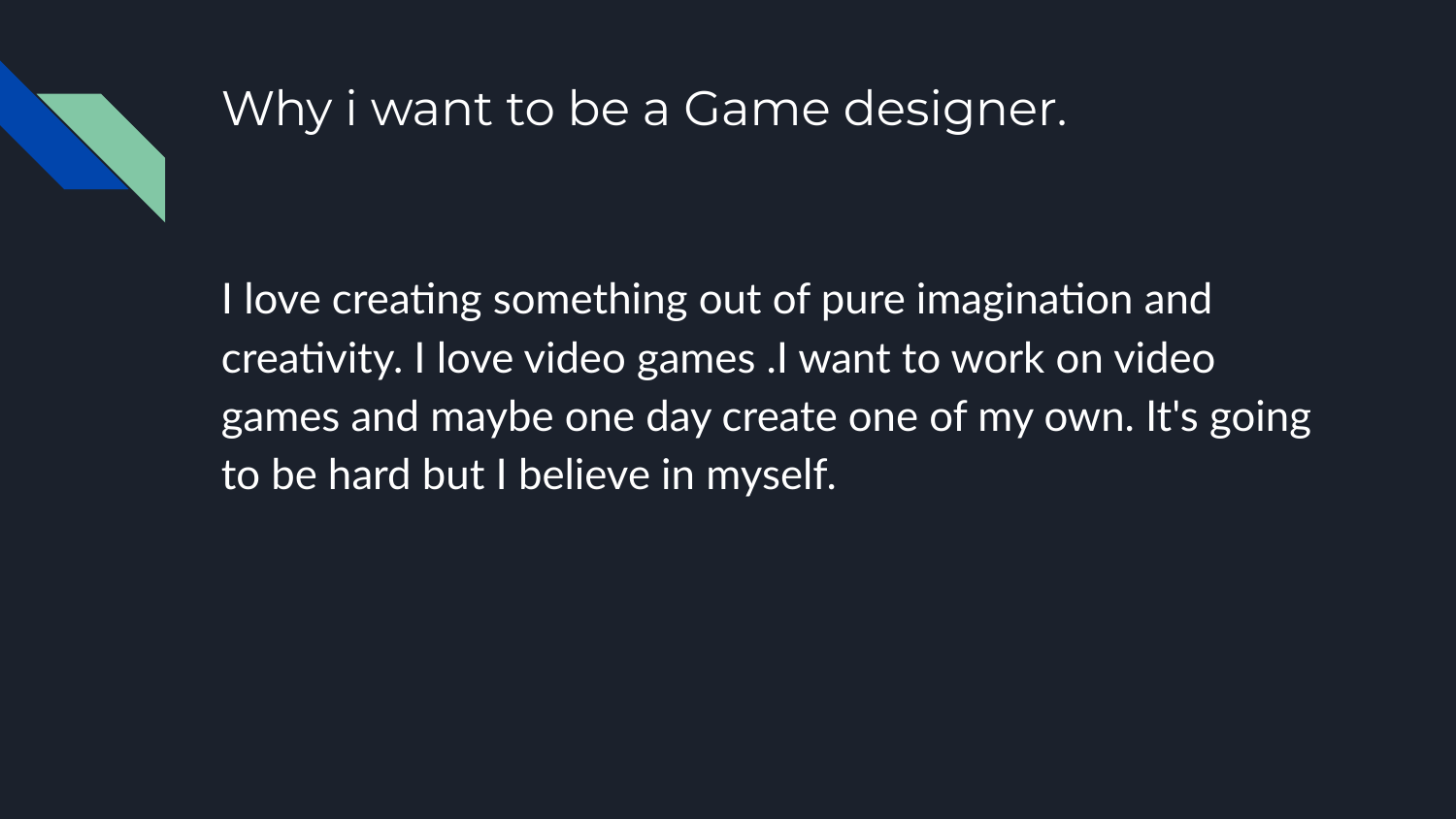

# Why i want to be a Game designer.
I love creating something out of pure imagination and creativity. I love video games .I want to work on video games and maybe one day create one of my own. It's going to be hard but I believe in myself.